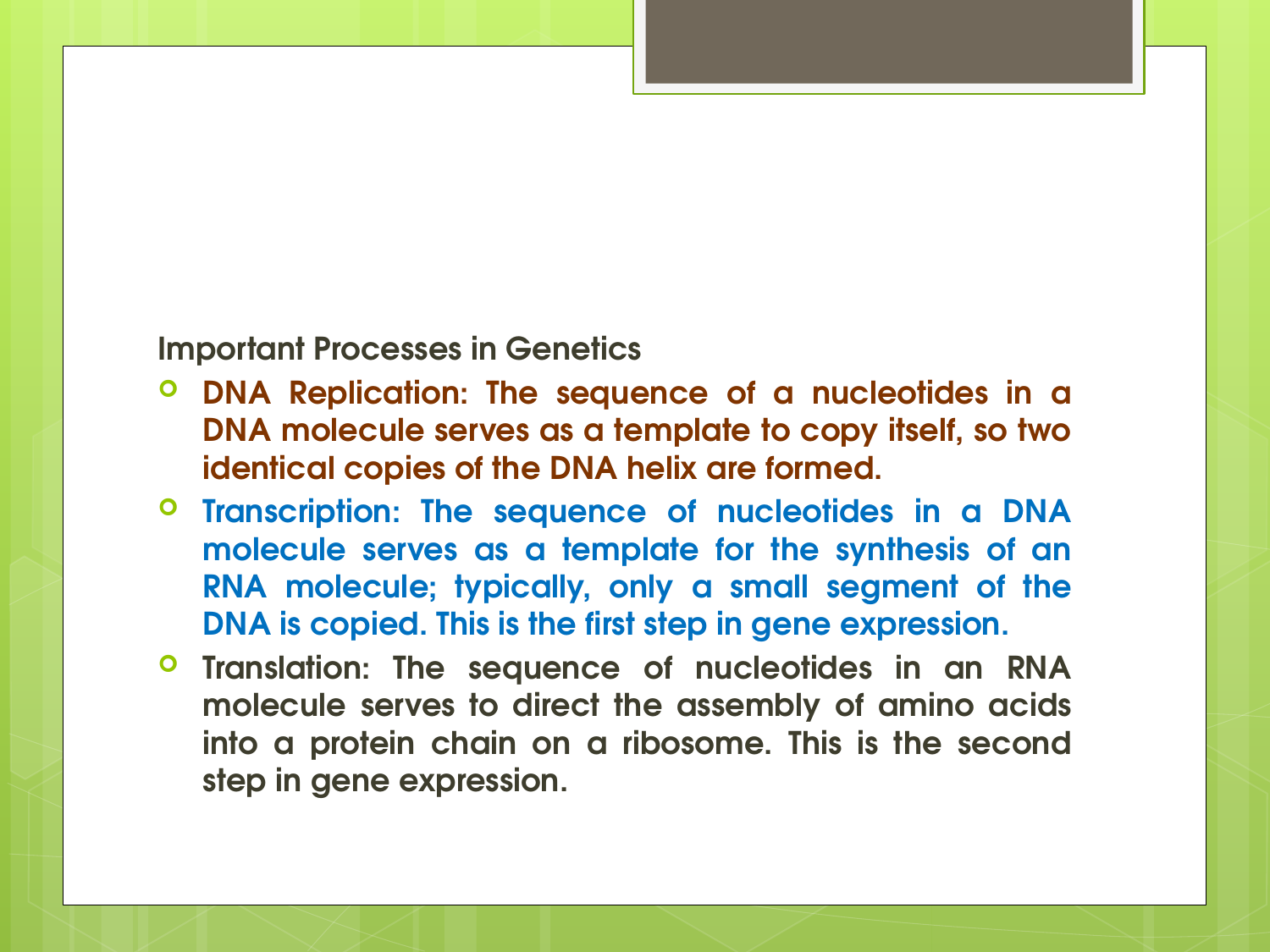

#
Important Processes in Genetics
DNA Replication: The sequence of a nucleotides in a DNA molecule serves as a template to copy itself, so two identical copies of the DNA helix are formed.
Transcription: The sequence of nucleotides in a DNA molecule serves as a template for the synthesis of an RNA molecule; typically, only a small segment of the DNA is copied. This is the first step in gene expression.
Translation: The sequence of nucleotides in an RNA molecule serves to direct the assembly of amino acids into a protein chain on a ribosome. This is the second step in gene expression.